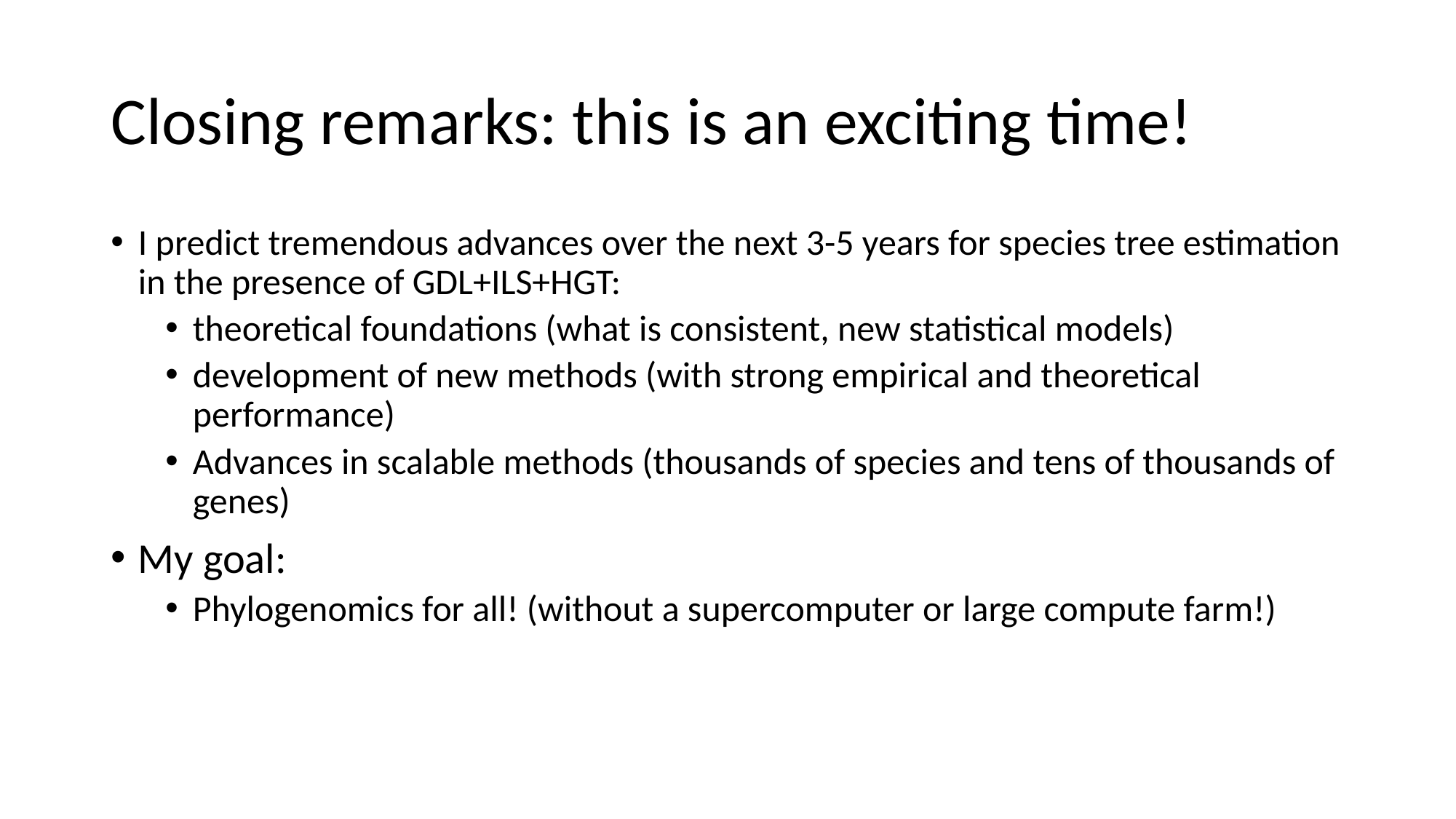

# Closing remarks: this is an exciting time!
I predict tremendous advances over the next 3-5 years for species tree estimation in the presence of GDL+ILS+HGT:
theoretical foundations (what is consistent, new statistical models)
development of new methods (with strong empirical and theoretical performance)
Advances in scalable methods (thousands of species and tens of thousands of genes)
My goal:
Phylogenomics for all! (without a supercomputer or large compute farm!)